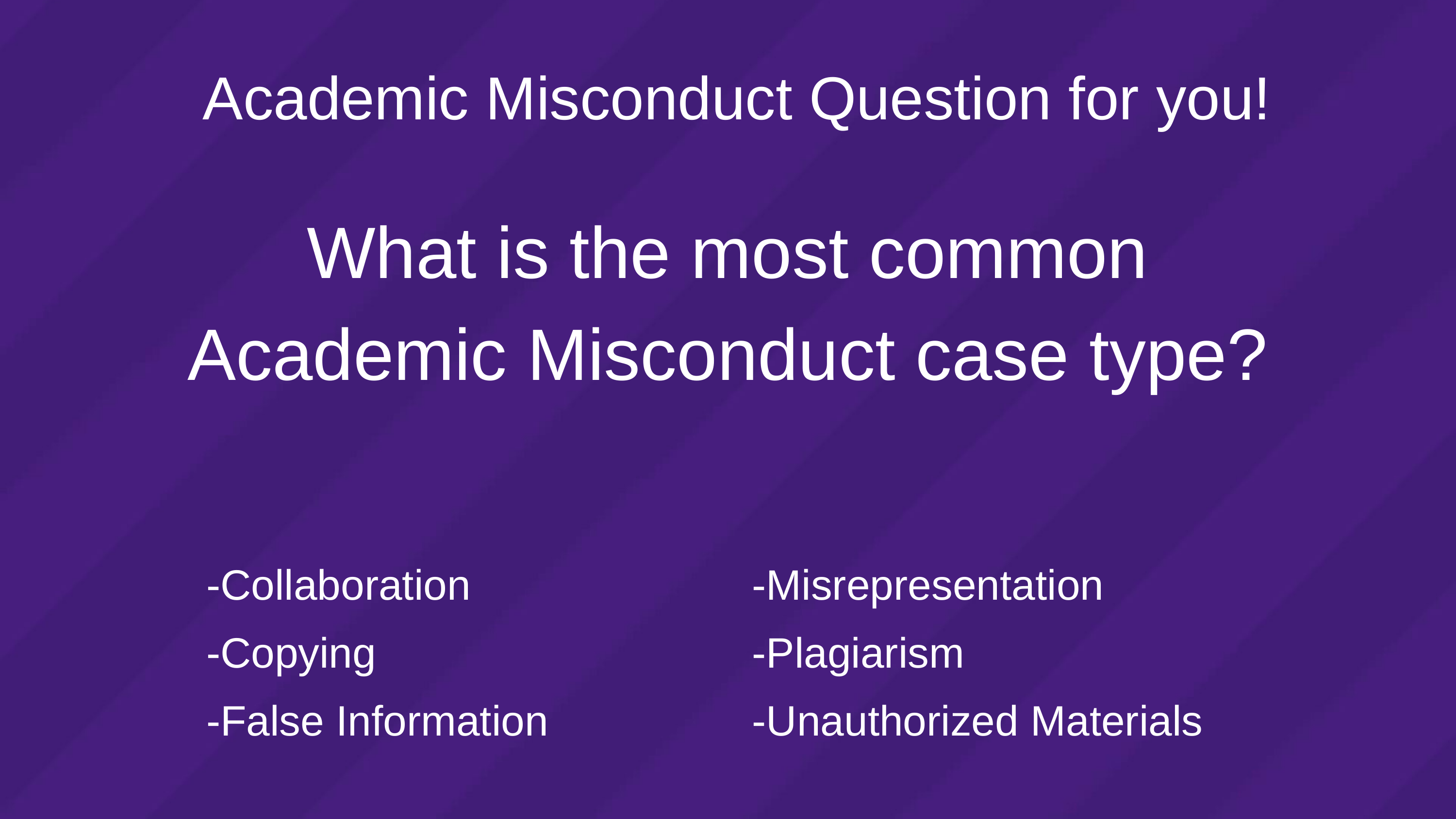

Academic Misconduct Question for you!
What is the most common Academic Misconduct case type?
-Collaboration
-Copying
-False Information
-Misrepresentation
-Plagiarism
-Unauthorized Materials